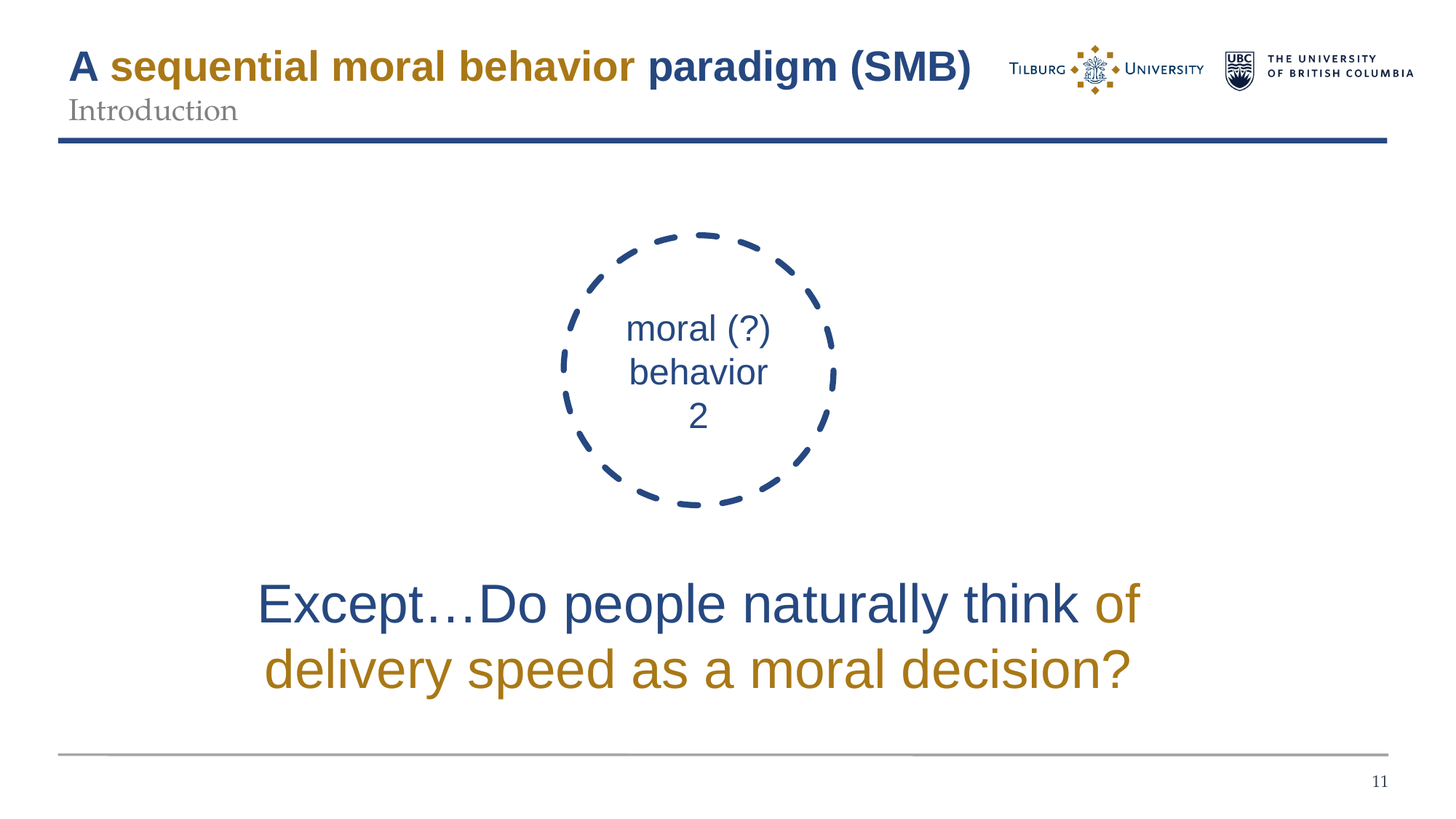

A sequential moral behavior paradigm (SMB)
Introduction
moral (?) behavior 2
Except…Do people naturally think of delivery speed as a moral decision?

11